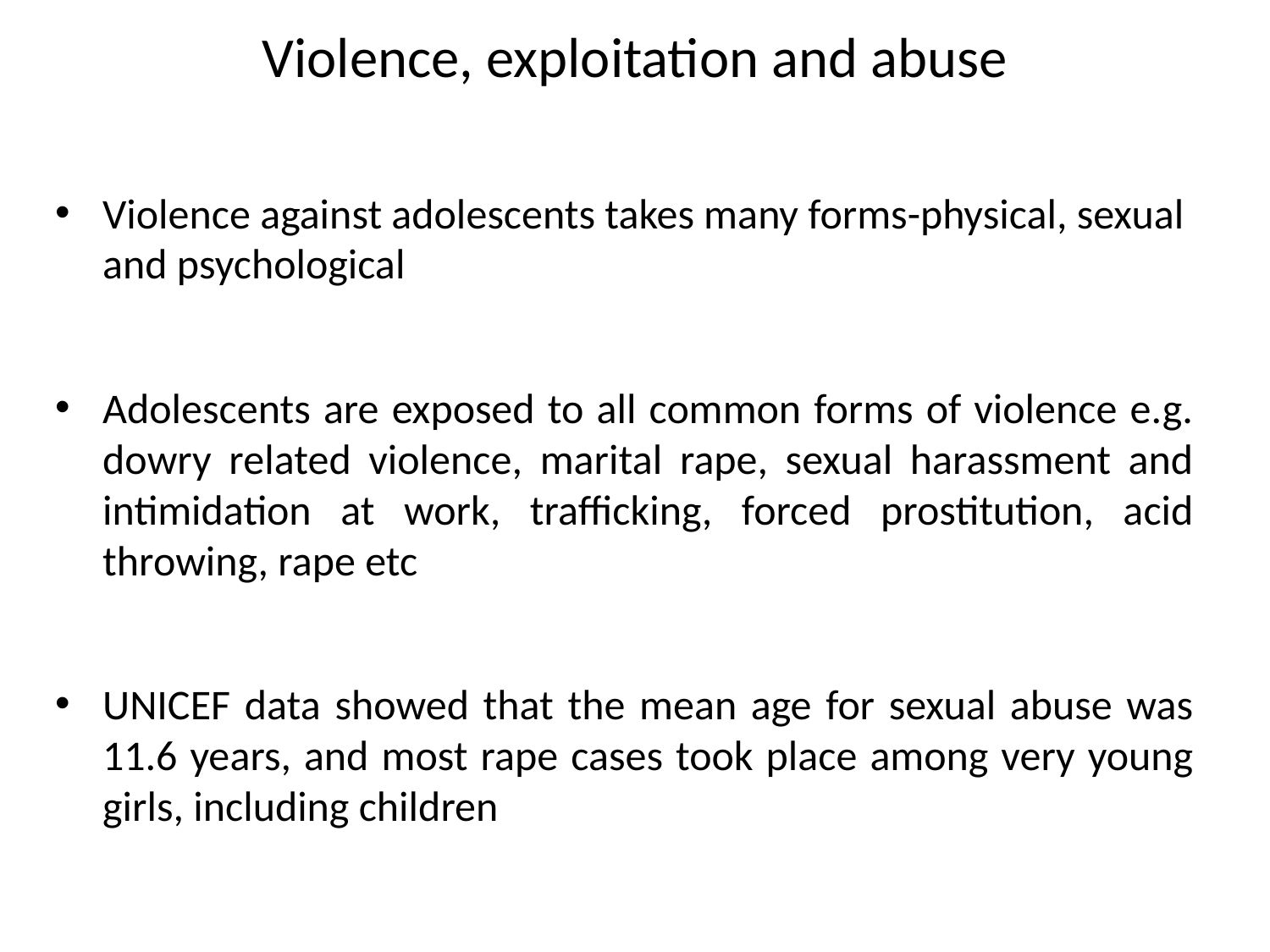

# Violence, exploitation and abuse
Violence against adolescents takes many forms-physical, sexual and psychological

Adolescents are exposed to all common forms of violence e.g. dowry related violence, marital rape, sexual harassment and intimidation at work, trafficking, forced prostitution, acid throwing, rape etc

UNICEF data showed that the mean age for sexual abuse was 11.6 years, and most rape cases took place among very young girls, including children